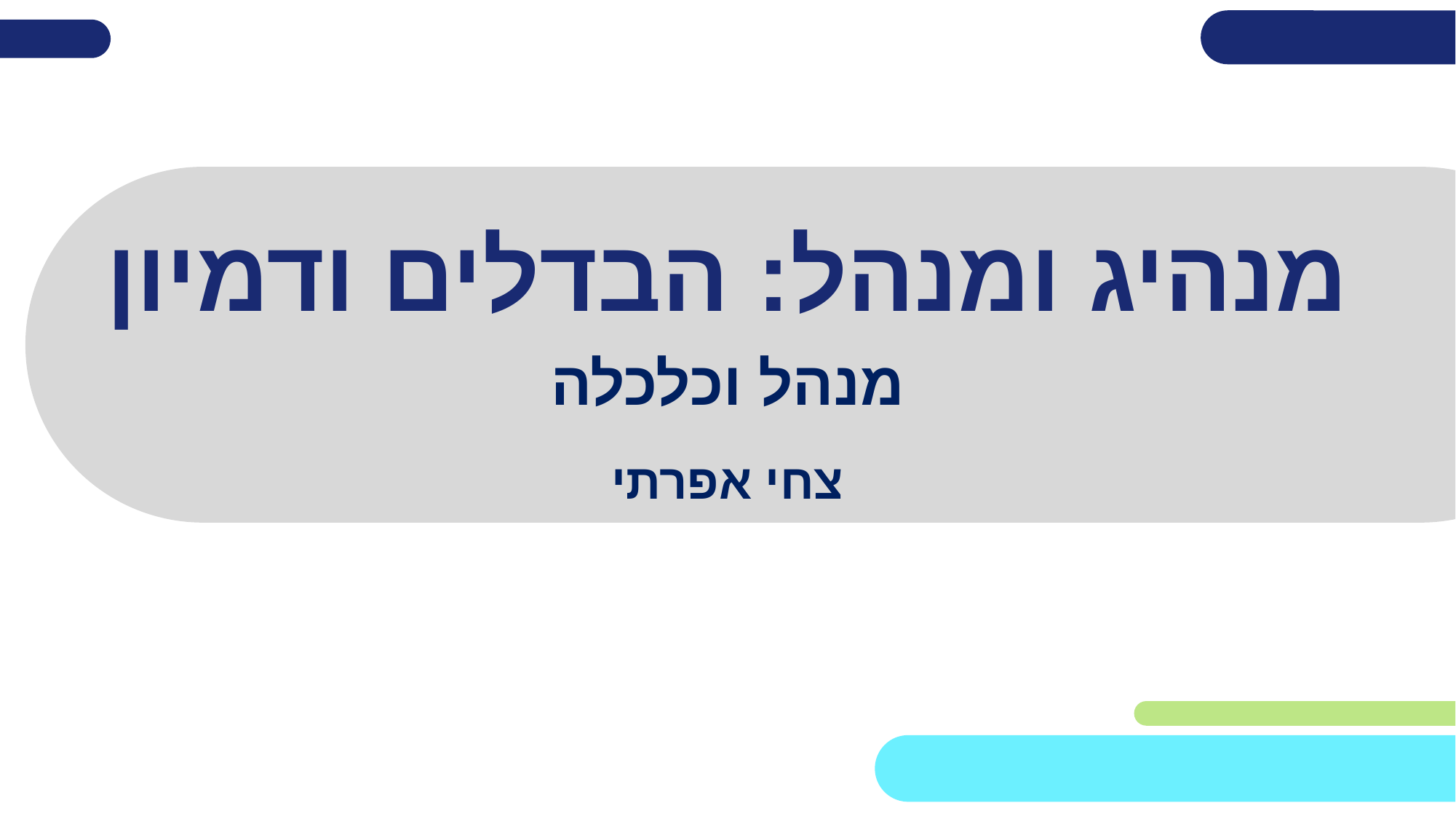

# מנהיג ומנהל: הבדלים ודמיון

מנהל וכלכלה
צחי אפרתי